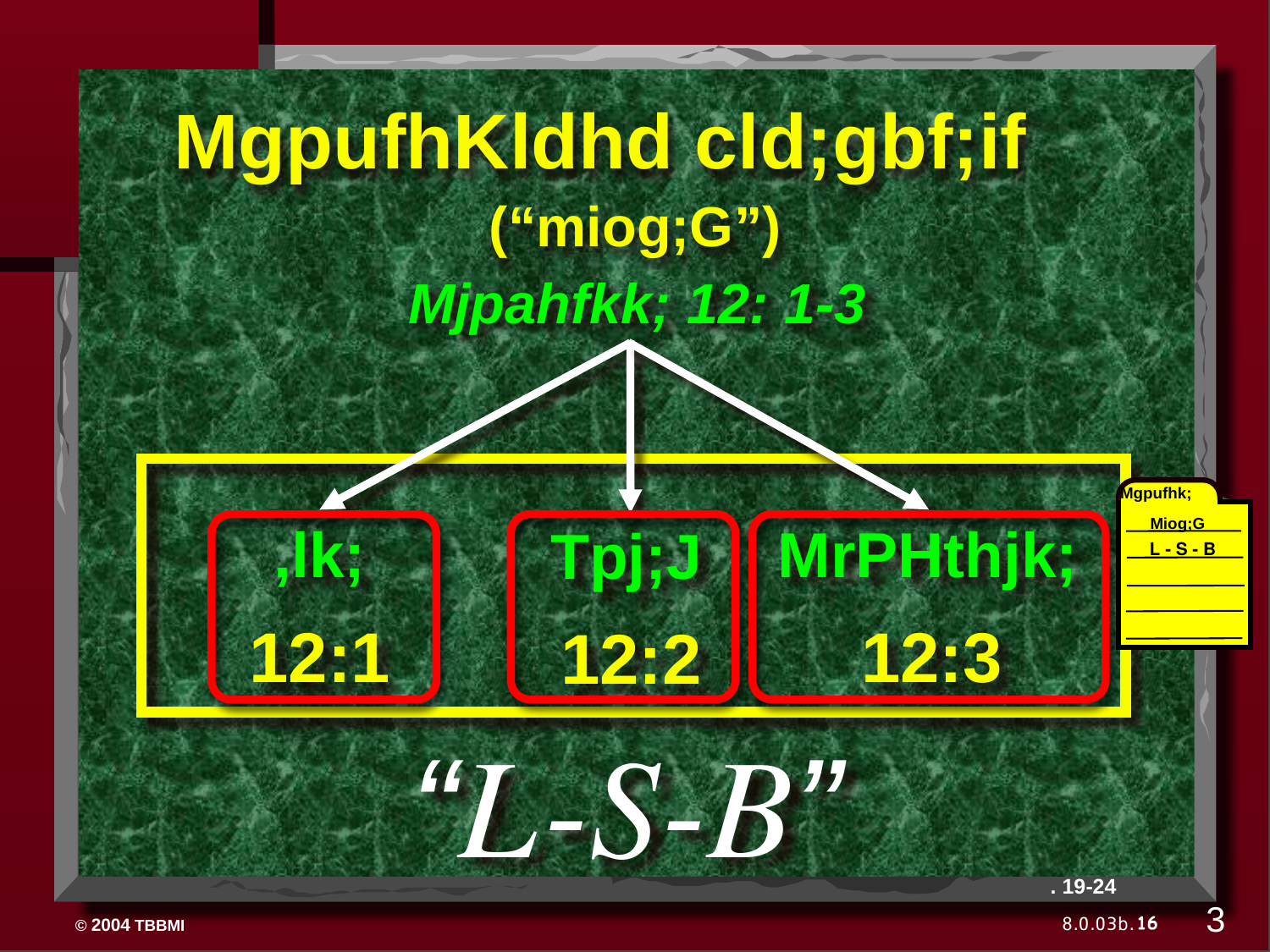

MgpufhKldhd cld;gbf;if
(“miog;G”)
Mjpahfkk; 12: 1-3

Mgpufhk;

Miog;G

L - S - B

MrPHthjk;
,lk;
Tpj;J

12:1
12:3
12:2
“L-S-B”
. 19-24
3
16